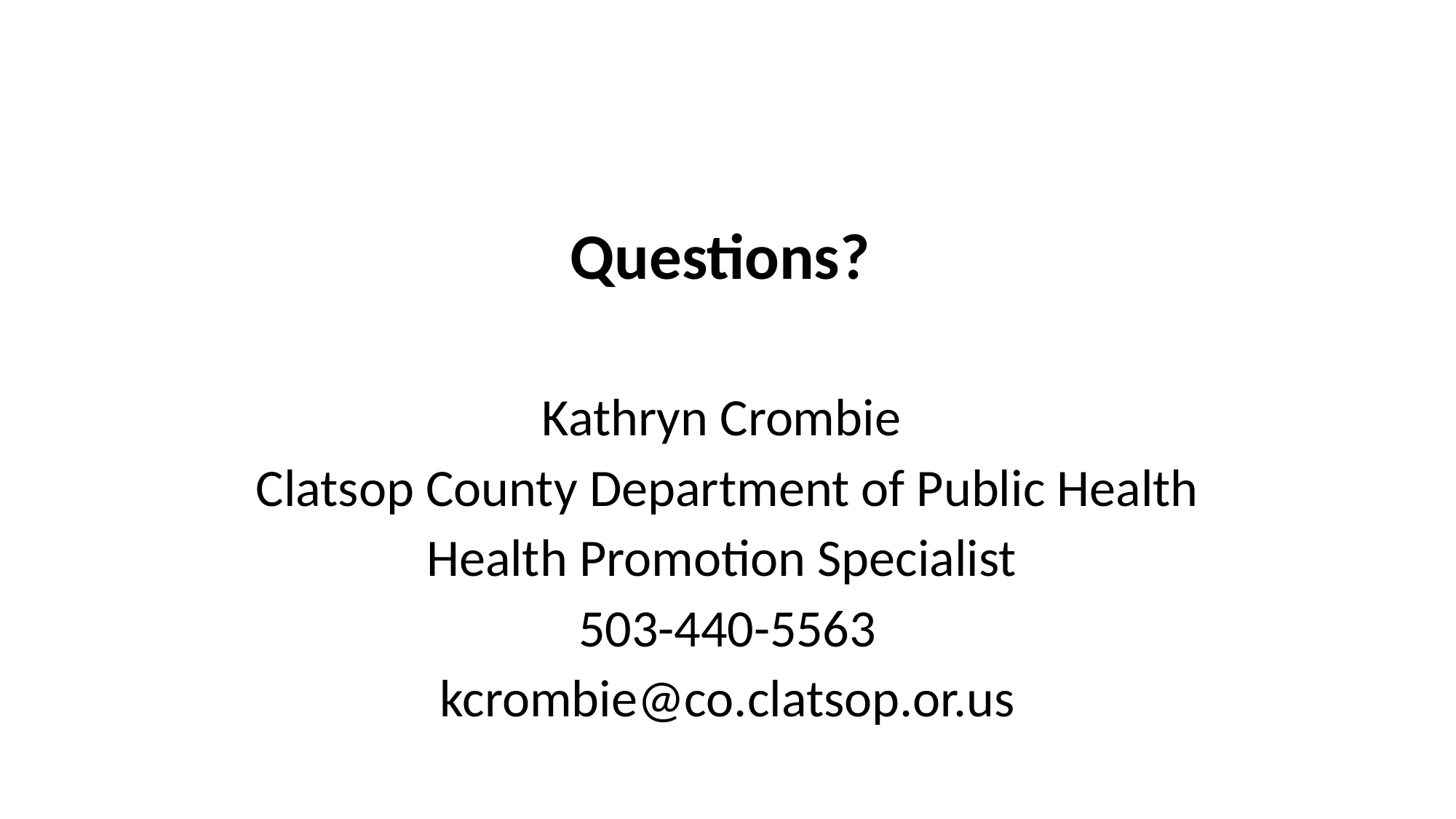

Questions?

Kathryn Crombie
Clatsop County Department of Public Health
Health Promotion Specialist
503-440-5563
kcrombie@co.clatsop.or.us